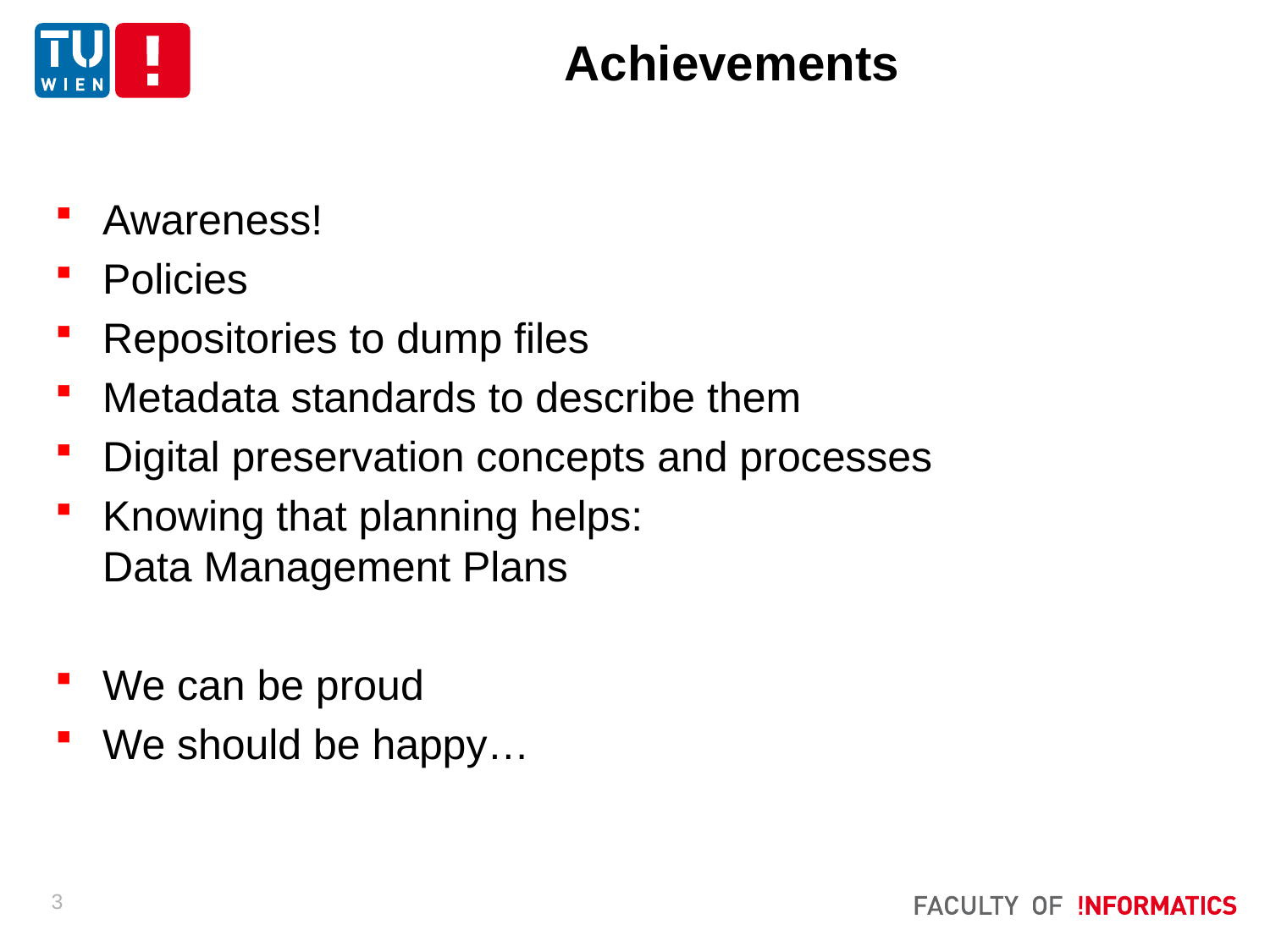

# Achievements
Awareness!
Policies
Repositories to dump files
Metadata standards to describe them
Digital preservation concepts and processes
Knowing that planning helps:
Data Management Plans

We can be proud
We should be happy…
3